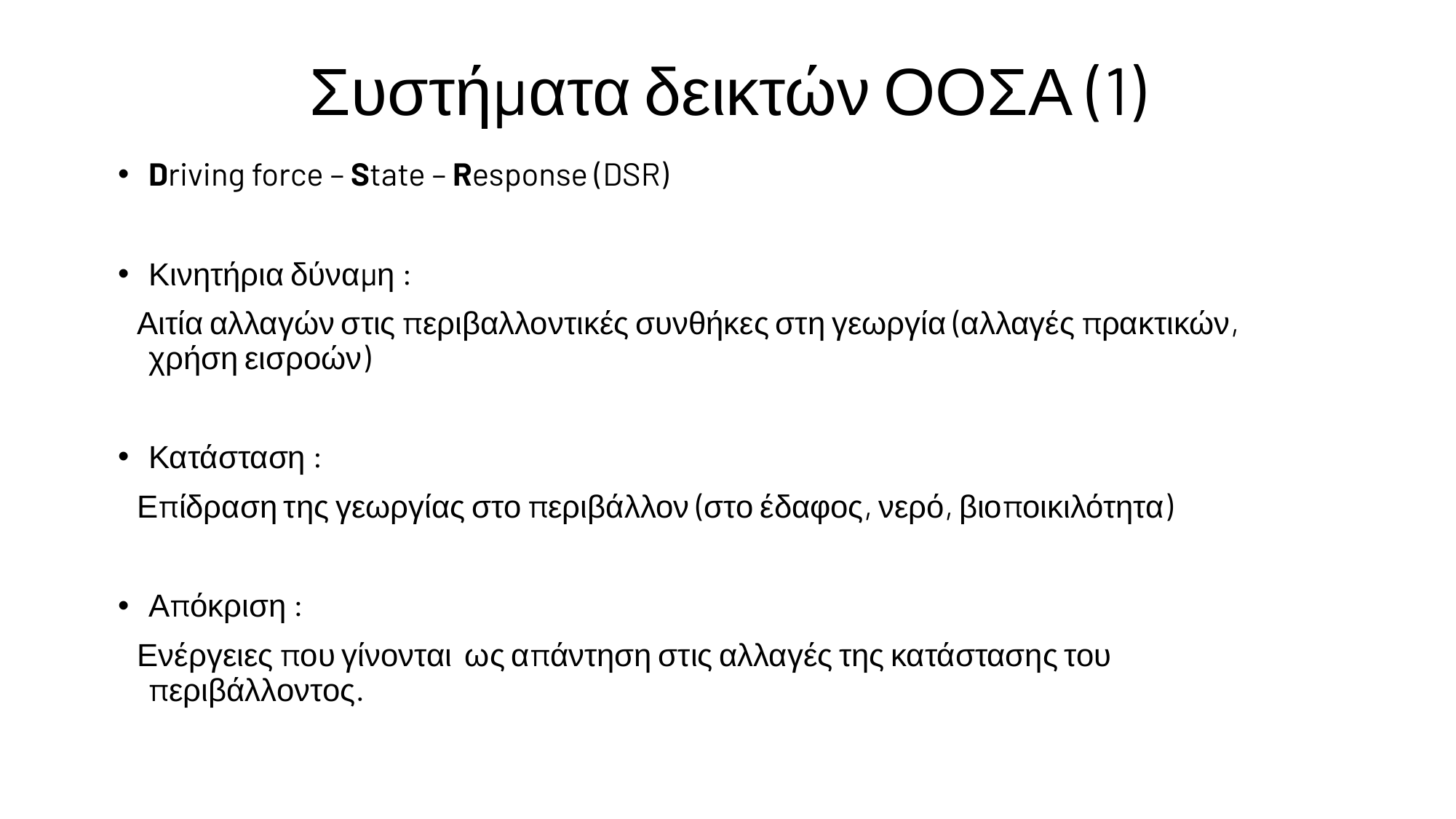

# Συστήματα δεικτών ΟΟΣΑ (1)
Driving force – State – Response (DSR)

Κινητήρια δύναμη :
   Αιτία αλλαγών στις περιβαλλοντικές συνθήκες στη γεωργία (αλλαγές πρακτικών, χρήση εισροών)

Κατάσταση :
   Επίδραση της γεωργίας στο περιβάλλον (στο έδαφος, νερό, βιοποικιλότητα)

Απόκριση :
   Ενέργειες που γίνονται  ως απάντηση στις αλλαγές της κατάστασης του περιβάλλοντος.